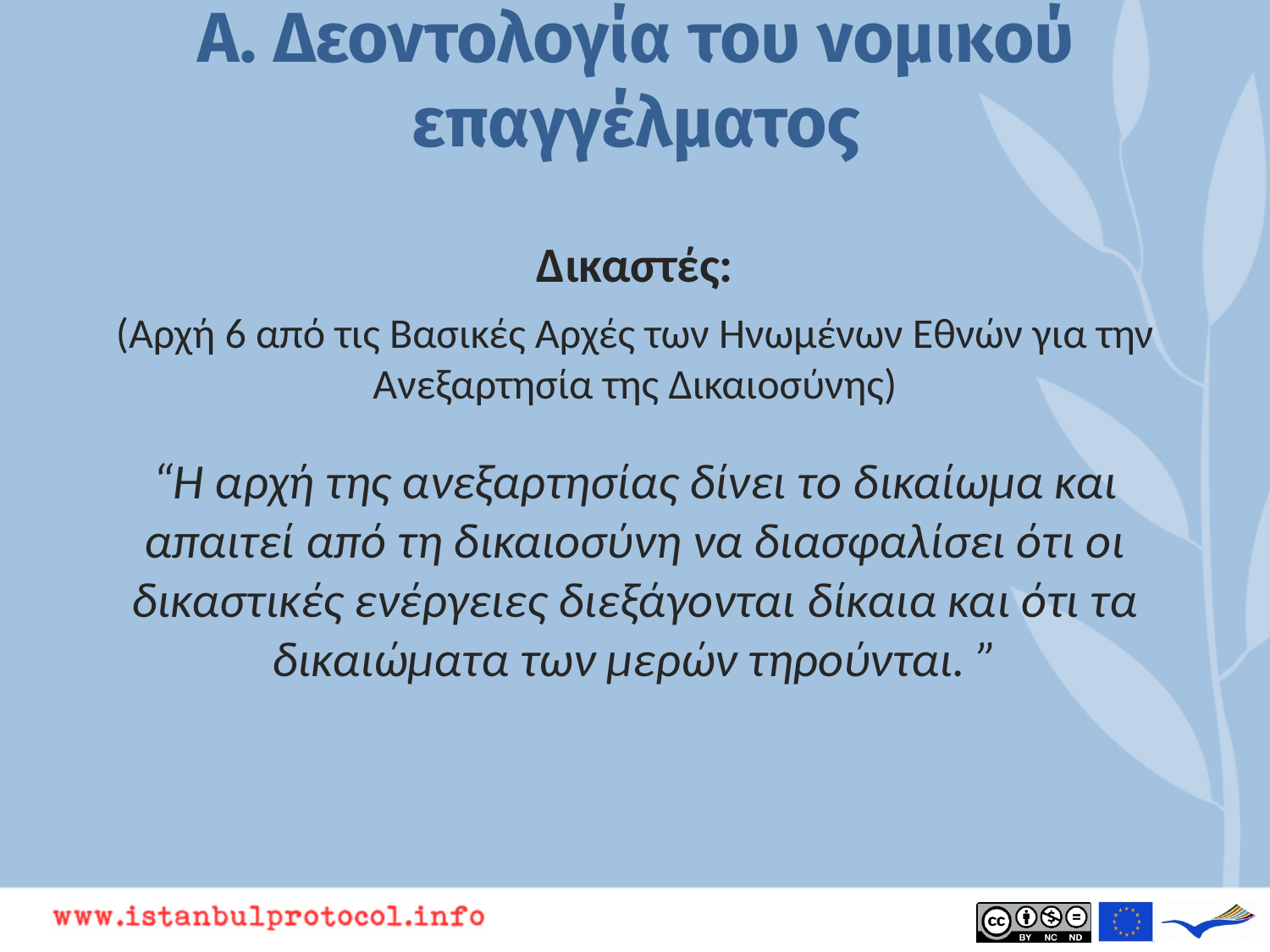

# A. Δεοντολογία του νομικού επαγγέλματος
Δικαστές:
(Αρχή 6 από τις Βασικές Αρχές των Ηνωμένων Εθνών για την Ανεξαρτησία της Δικαιοσύνης)
“Η αρχή της ανεξαρτησίας δίνει το δικαίωμα και απαιτεί από τη δικαιοσύνη να διασφαλίσει ότι οι δικαστικές ενέργειες διεξάγονται δίκαια και ότι τα δικαιώματα των μερών τηρούνται. ”